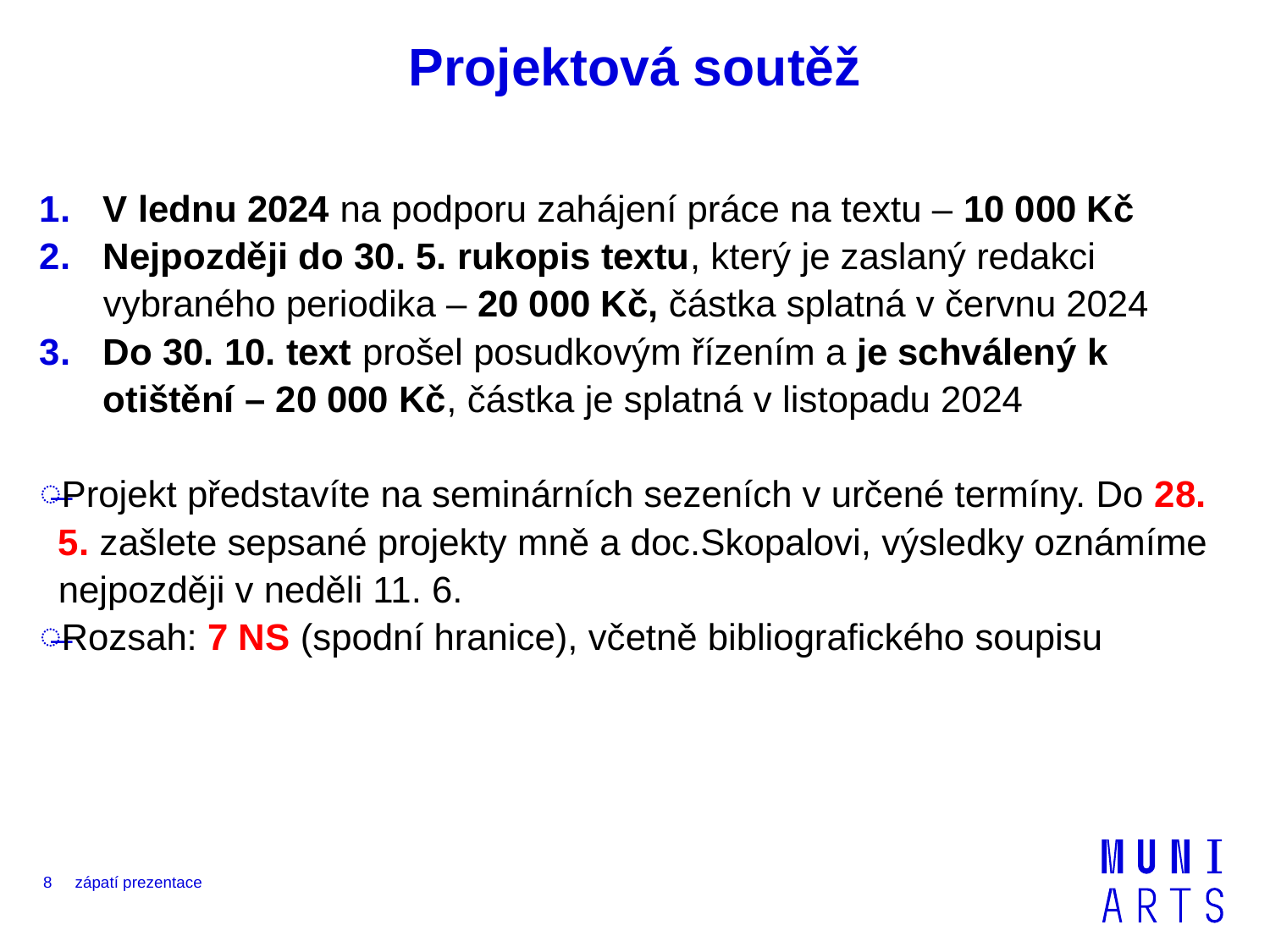

# Projektová soutěž
V lednu 2024 na podporu zahájení práce na textu – 10 000 Kč
Nejpozději do 30. 5. rukopis textu, který je zaslaný redakci vybraného periodika – 20 000 Kč, částka splatná v červnu 2024
Do 30. 10. text prošel posudkovým řízením a je schválený k otištění – 20 000 Kč, částka je splatná v listopadu 2024

Projekt představíte na seminárních sezeních v určené termíny. Do 28. 5. zašlete sepsané projekty mně a doc.Skopalovi, výsledky oznámíme nejpozději v neděli 11. 6.
Rozsah: 7 NS (spodní hranice), včetně bibliografického soupisu

8
zápatí prezentace